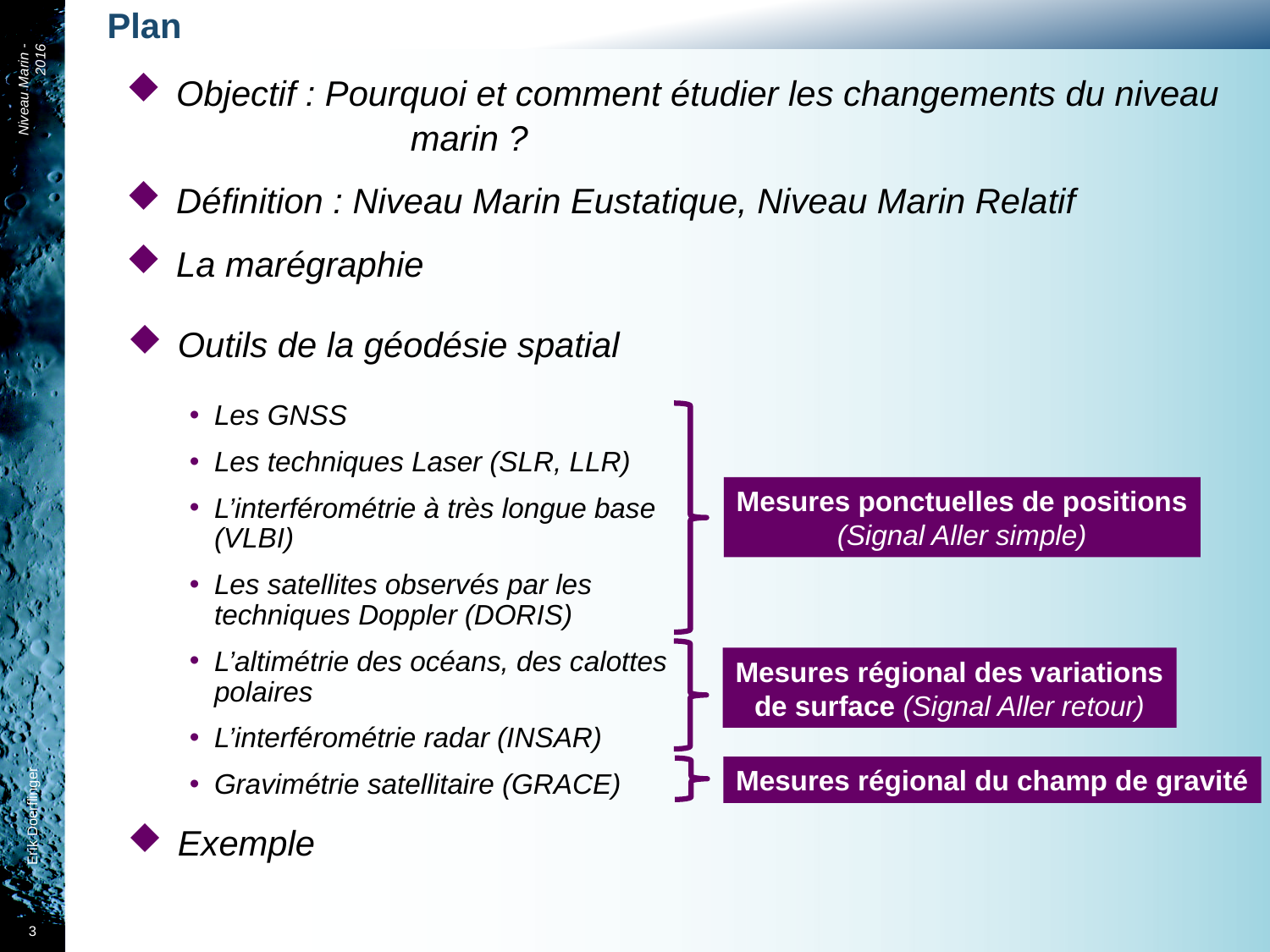

Plan
Objectif : Pourquoi et comment étudier les changements du niveau
		           marin ?

Définition : Niveau Marin Eustatique, Niveau Marin Relatif

La marégraphie

Niveau Marin - 2016

Outils de la géodésie spatial

Les GNSS
Les techniques Laser (SLR, LLR)
L’interférométrie à très longue base (VLBI)
Les satellites observés par les techniques Doppler (DORIS)
L’altimétrie des océans, des calottes polaires
L’interférométrie radar (INSAR)
Gravimétrie satellitaire (GRACE)

Exemple

Mesures ponctuelles de positions
(Signal Aller simple)

Mesures régional des variations
de surface (Signal Aller retour)
Mesures régional du champ de gravité

Erik Doerflinger
3